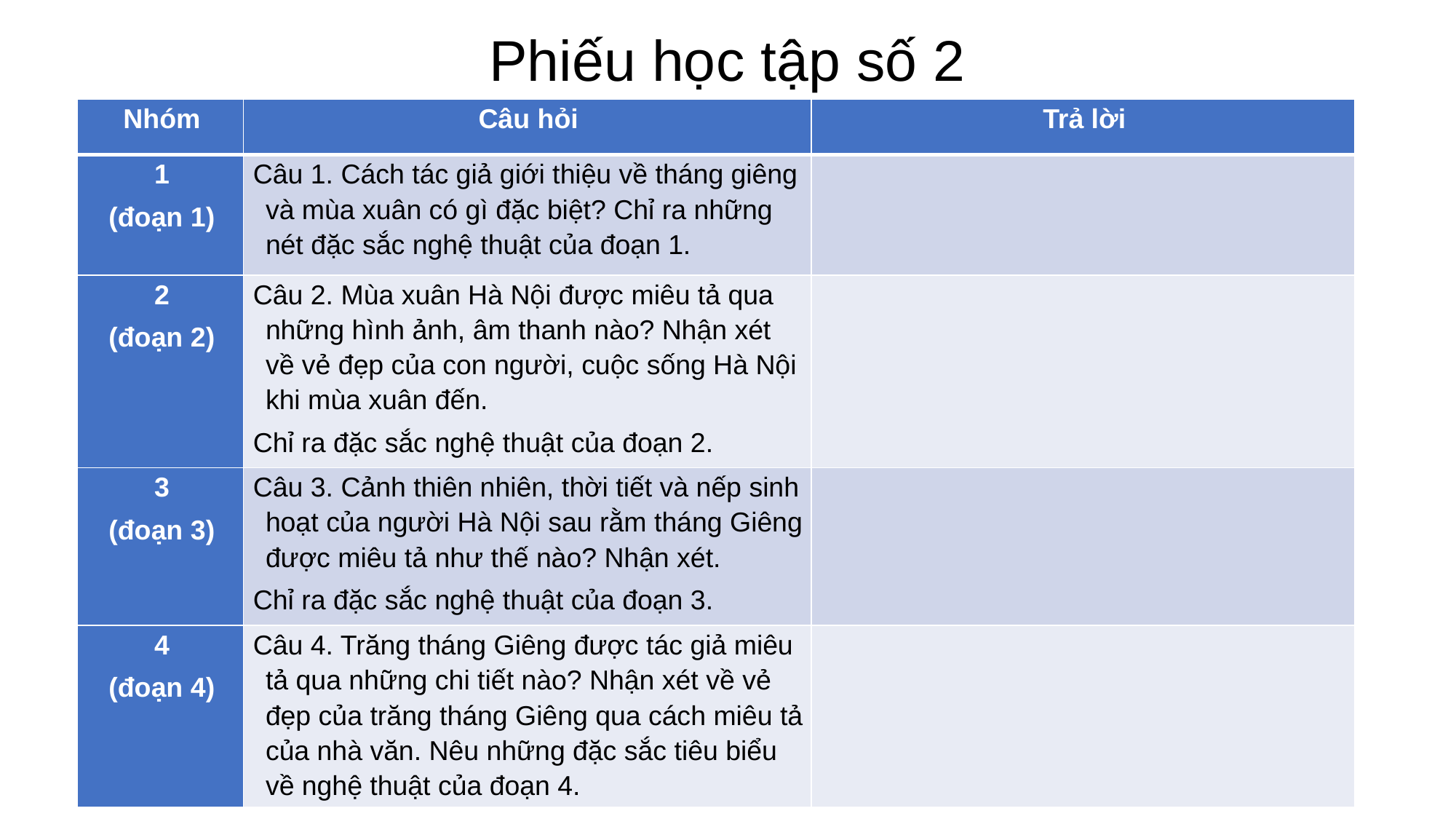

# Phiếu học tập số 2
| Nhóm | Câu hỏi | Trả lời |
| --- | --- | --- |
| 1 (đoạn 1) | Câu 1. Cách tác giả giới thiệu về tháng giêng và mùa xuân có gì đặc biệt? Chỉ ra những nét đặc sắc nghệ thuật của đoạn 1. |  |
| 2 (đoạn 2) | Câu 2. Mùa xuân Hà Nội được miêu tả qua những hình ảnh, âm thanh nào? Nhận xét về vẻ đẹp của con người, cuộc sống Hà Nội khi mùa xuân đến. Chỉ ra đặc sắc nghệ thuật của đoạn 2. |  |
| 3 (đoạn 3) | Câu 3. Cảnh thiên nhiên, thời tiết và nếp sinh hoạt của người Hà Nội sau rằm tháng Giêng được miêu tả như thế nào? Nhận xét. Chỉ ra đặc sắc nghệ thuật của đoạn 3. |  |
| 4 (đoạn 4) | Câu 4. Trăng tháng Giêng được tác giả miêu tả qua những chi tiết nào? Nhận xét về vẻ đẹp của trăng tháng Giêng qua cách miêu tả của nhà văn. Nêu những đặc sắc tiêu biểu về nghệ thuật của đoạn 4. |  |